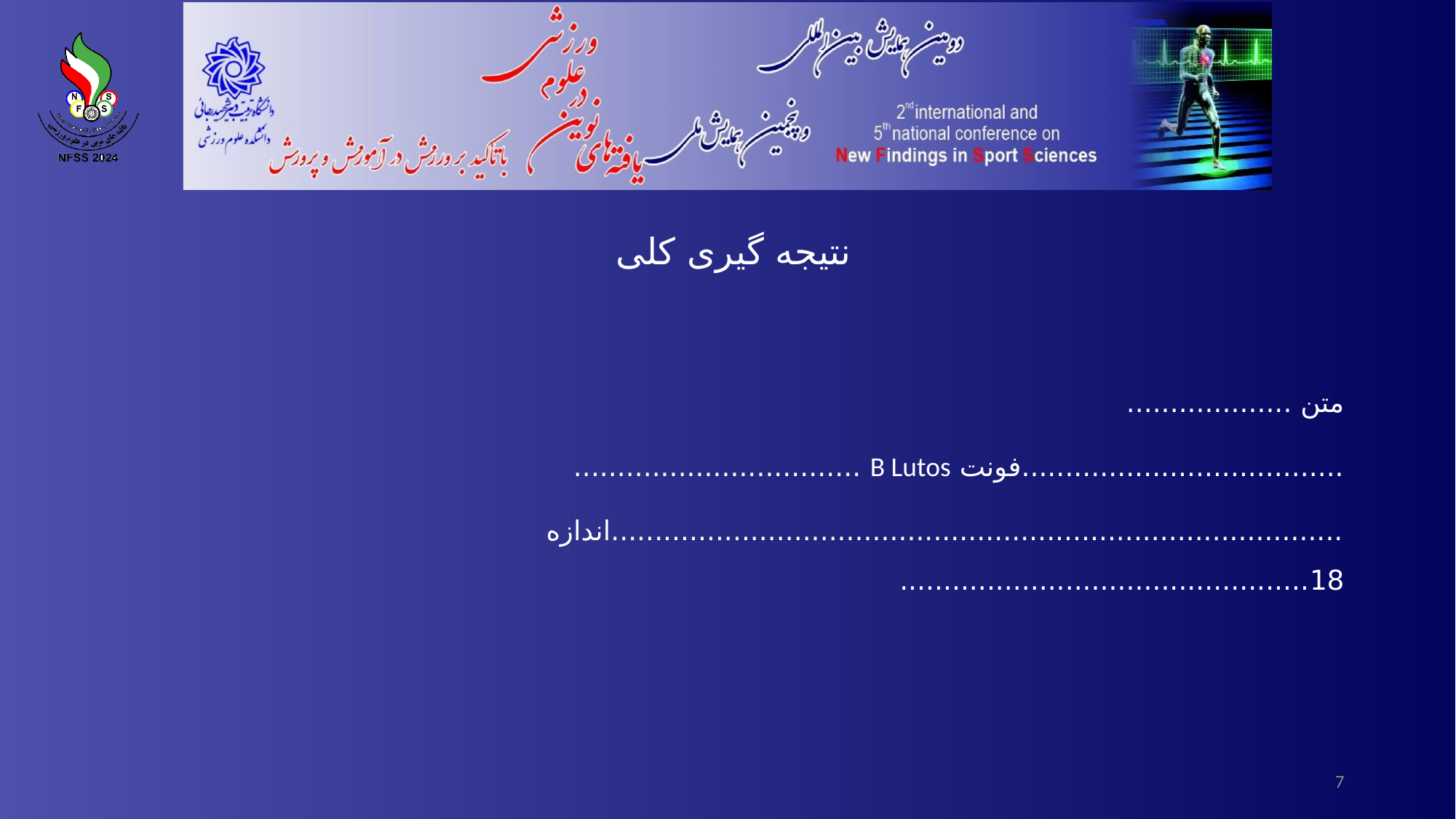

# نتیجه گیری کلی
متن ...................
.....................................فونت B Lutos .................................
....................................................................................اندازه 18...............................................

7